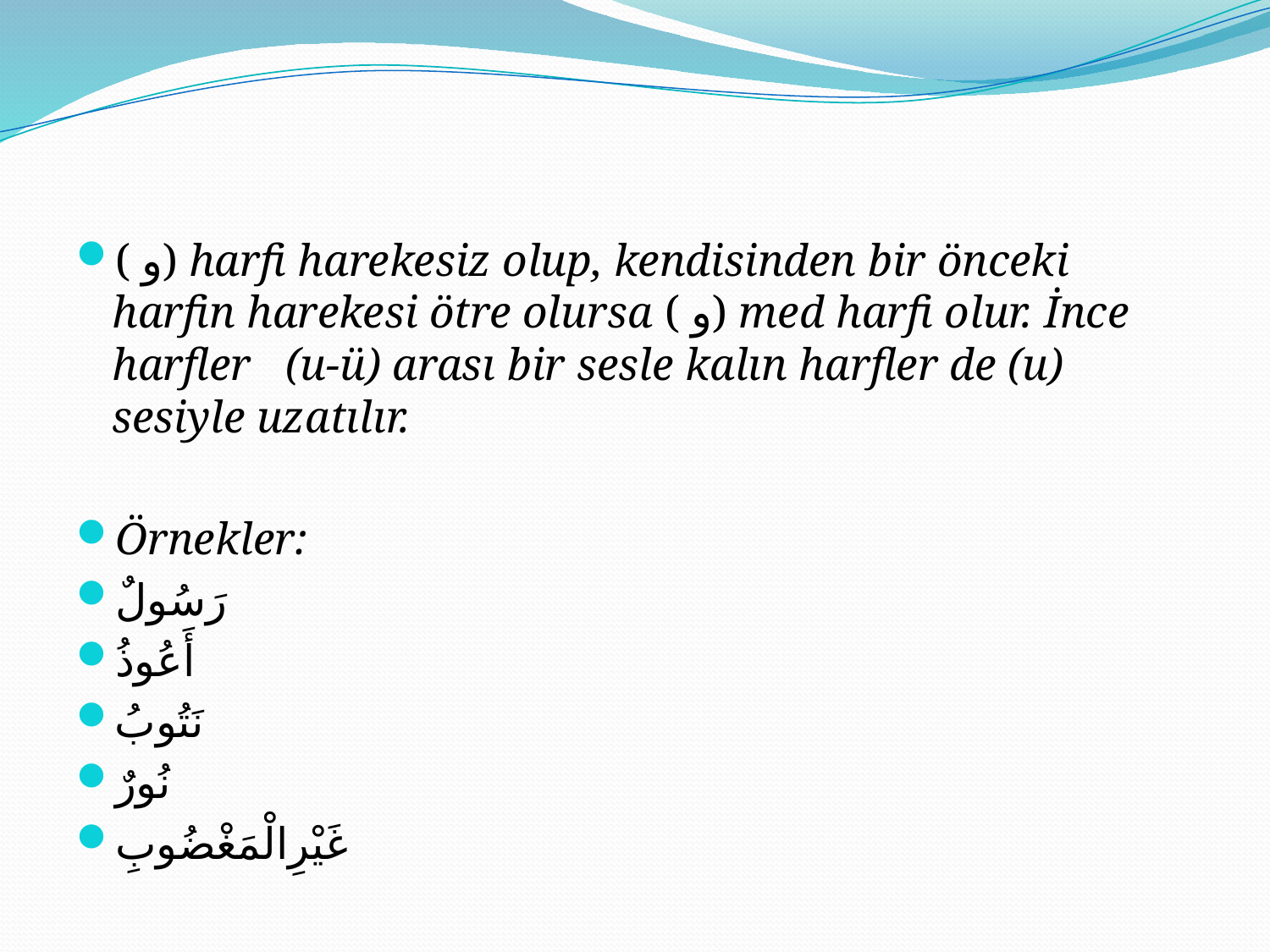

#
( و) harfi harekesiz olup, kendisinden bir önceki harfin harekesi ötre olursa ( و) med harfi olur. İnce harfler   (u-ü) arası bir sesle kalın harfler de (u) sesiyle uzatılır.

Örnekler:
رَسُولٌ
أَعُوذُ
نَتُوبُ
نُورٌ
غَيْرِالْمَغْضُوبِ